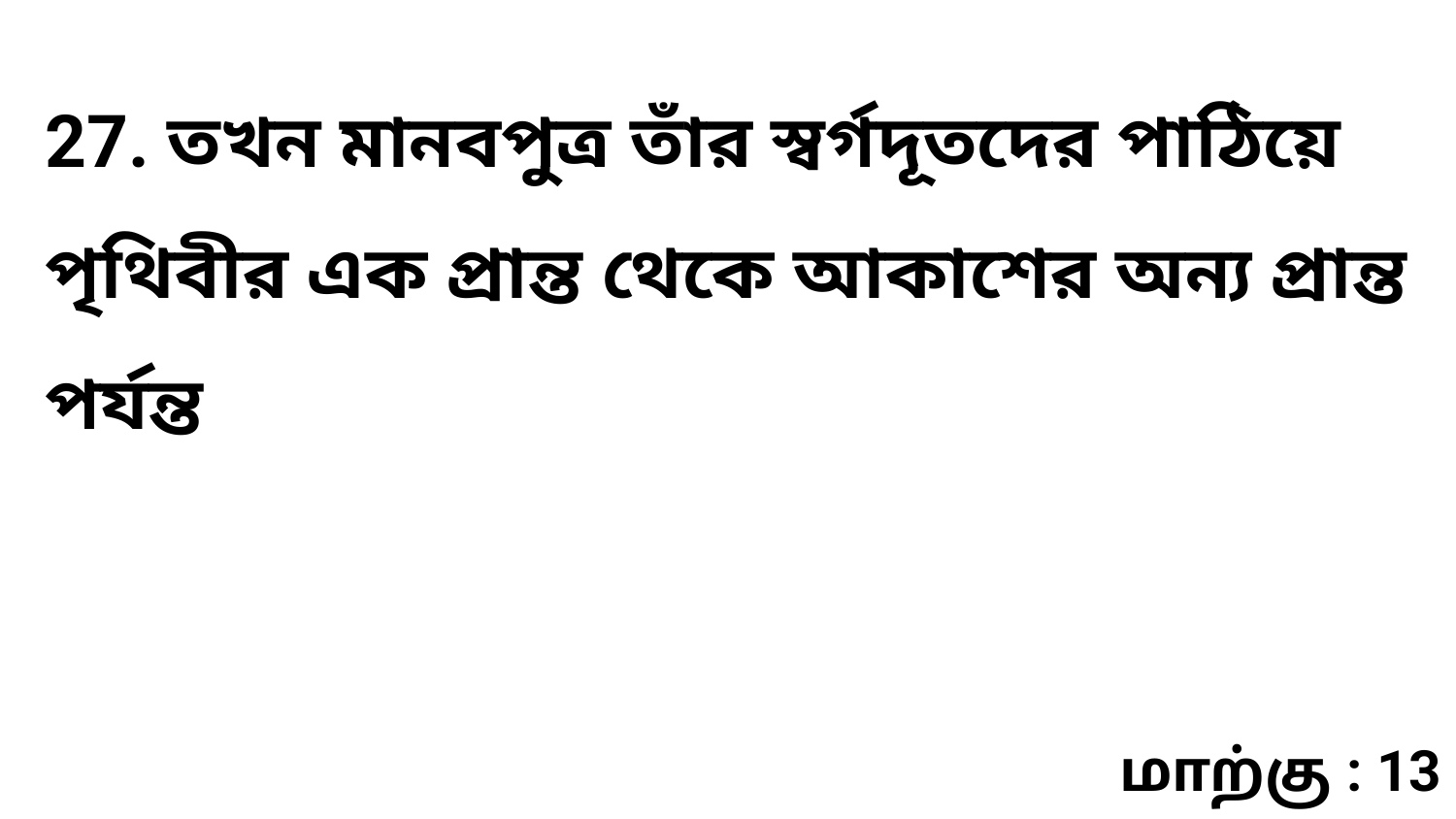

27. তখন মানবপুত্র তাঁর স্বর্গদূতদের পাঠিয়ে পৃথিবীর এক প্রান্ত থেকে আকাশের অন্য প্রান্ত পর্যন্ত
மாற்கு : 13